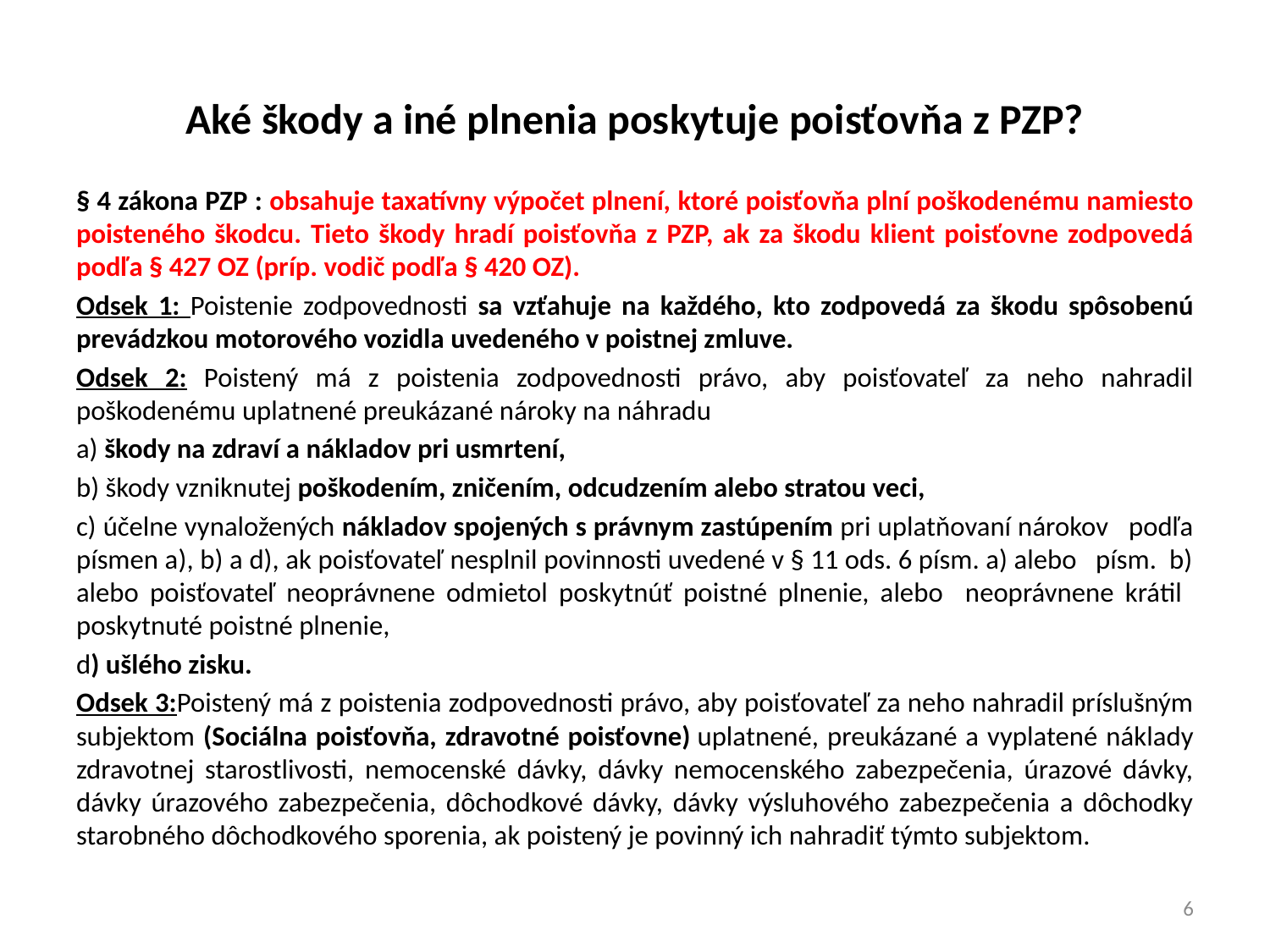

# Aké škody a iné plnenia poskytuje poisťovňa z PZP?
§ 4 zákona PZP : obsahuje taxatívny výpočet plnení, ktoré poisťovňa plní poškodenému namiesto poisteného škodcu. Tieto škody hradí poisťovňa z PZP, ak za škodu klient poisťovne zodpovedá podľa § 427 OZ (príp. vodič podľa § 420 OZ).
Odsek 1: Poistenie zodpovednosti sa vzťahuje na každého, kto zodpovedá za škodu spôsobenú prevádzkou motorového vozidla uvedeného v poistnej zmluve.
Odsek 2: Poistený má z poistenia zodpovednosti právo, aby poisťovateľ za neho nahradil poškodenému uplatnené preukázané nároky na náhradu
a) škody na zdraví a nákladov pri usmrtení,
b) škody vzniknutej poškodením, zničením, odcudzením alebo stratou veci,
c) účelne vynaložených nákladov spojených s právnym zastúpením pri uplatňovaní nárokov   podľa písmen a), b) a d), ak poisťovateľ nesplnil povinnosti uvedené v § 11 ods. 6 písm. a) alebo   písm.  b) alebo poisťovateľ neoprávnene odmietol poskytnúť poistné plnenie, alebo  neoprávnene krátil  poskytnuté poistné plnenie,
d) ušlého zisku.
Odsek 3:Poistený má z poistenia zodpovednosti právo, aby poisťovateľ za neho nahradil príslušným subjektom (Sociálna poisťovňa, zdravotné poisťovne) uplatnené, preukázané a vyplatené náklady zdravotnej starostlivosti, nemocenské dávky, dávky nemocenského zabezpečenia, úrazové dávky, dávky úrazového zabezpečenia, dôchodkové dávky, dávky výsluhového zabezpečenia a dôchodky starobného dôchodkového sporenia, ak poistený je povinný ich nahradiť týmto subjektom.

6